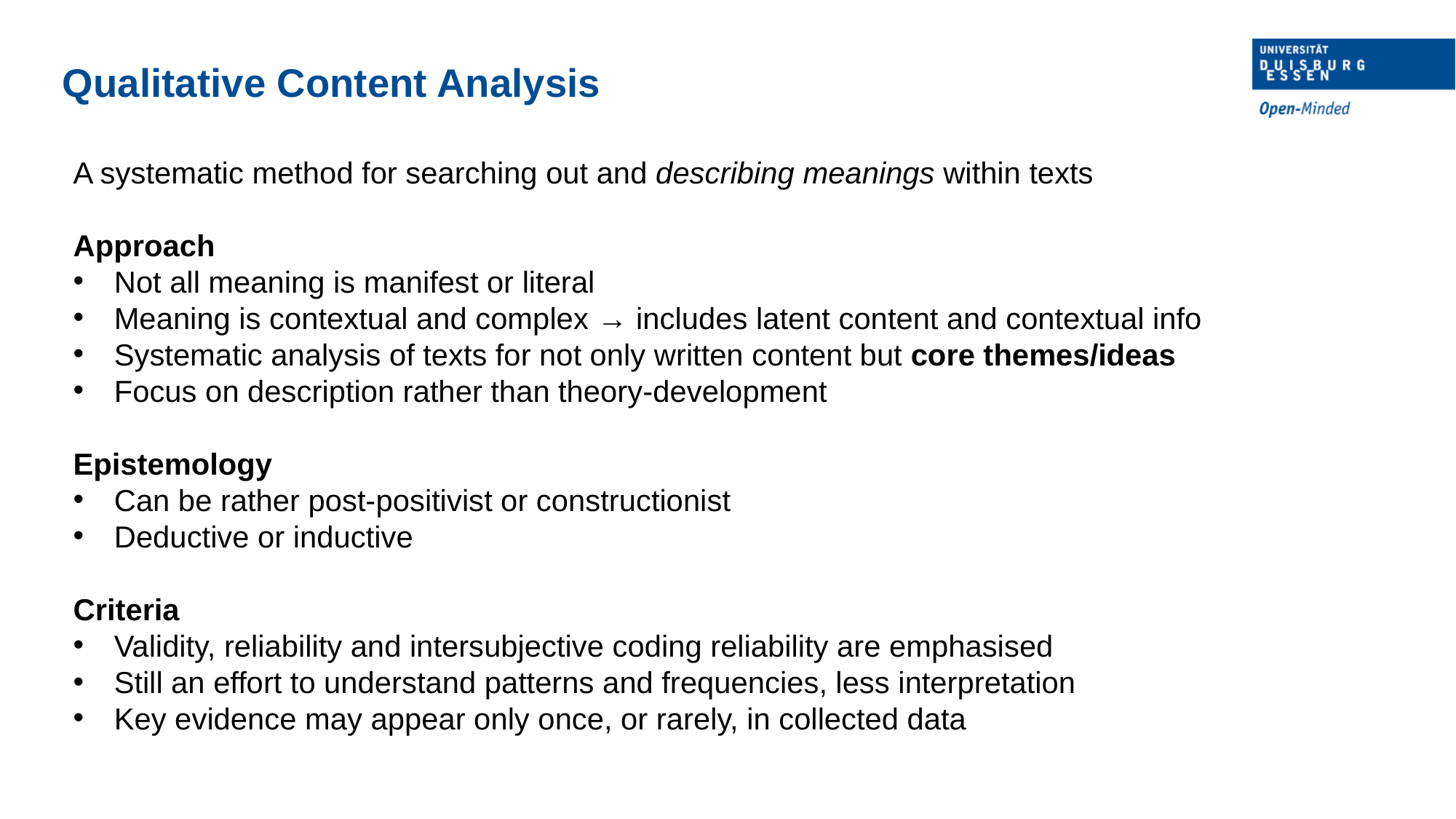

Qualitative Content Analysis
A systematic method for searching out and describing meanings within texts
Approach
Not all meaning is manifest or literal
Meaning is contextual and complex → includes latent content and contextual info
Systematic analysis of texts for not only written content but core themes/ideas
Focus on description rather than theory-development

Epistemology
Can be rather post-positivist or constructionist
Deductive or inductive

Criteria
Validity, reliability and intersubjective coding reliability are emphasised
Still an effort to understand patterns and frequencies, less interpretation
Key evidence may appear only once, or rarely, in collected data